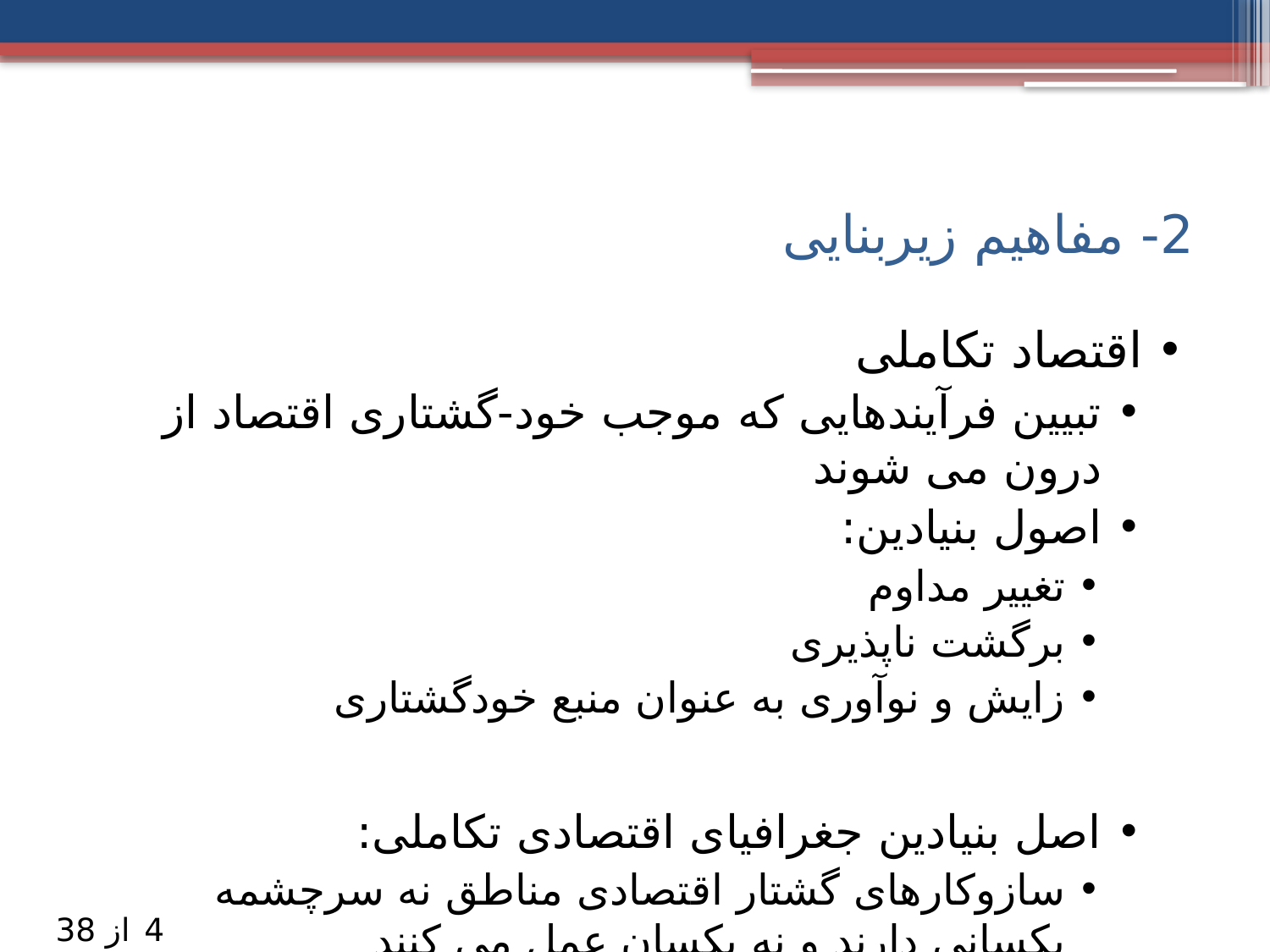

# 2- مفاهیم زیربنایی
اقتصاد تکاملی
تبیین فرآیندهایی که موجب خود-گشتاری اقتصاد از درون می شوند
اصول بنیادین:
تغییر مداوم
برگشت ناپذیری
زایش و نوآوری به عنوان منبع خودگشتاری

اصل بنیادین جغرافیای اقتصادی تکاملی:
سازوکارهای گشتار اقتصادی مناطق نه سرچشمه یکسانی دارند و نه یکسان عمل می کنند

4
از 38